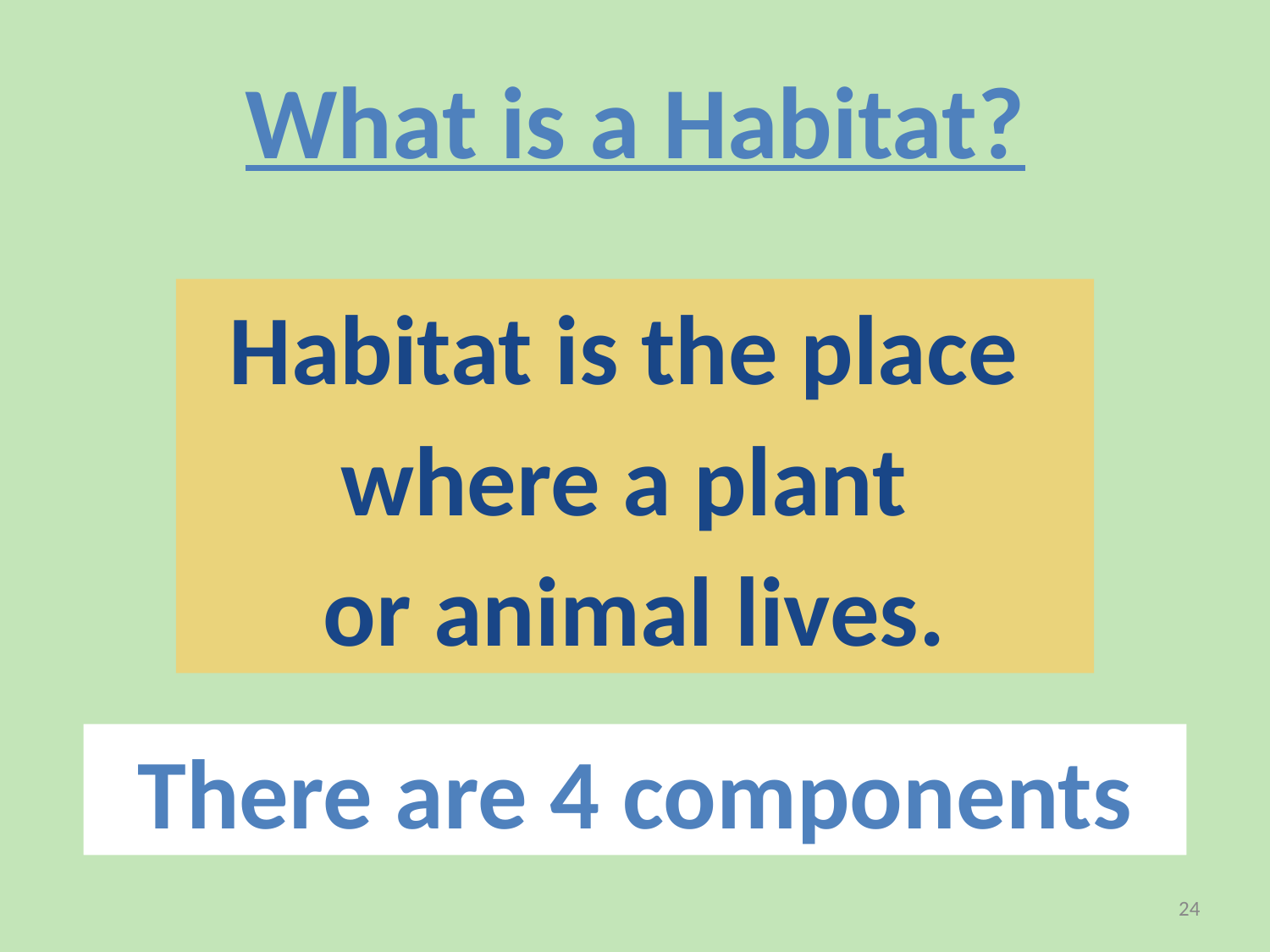

# What is a Habitat?
Habitat is the place
where a plant
or animal lives.
There are 4 components
24